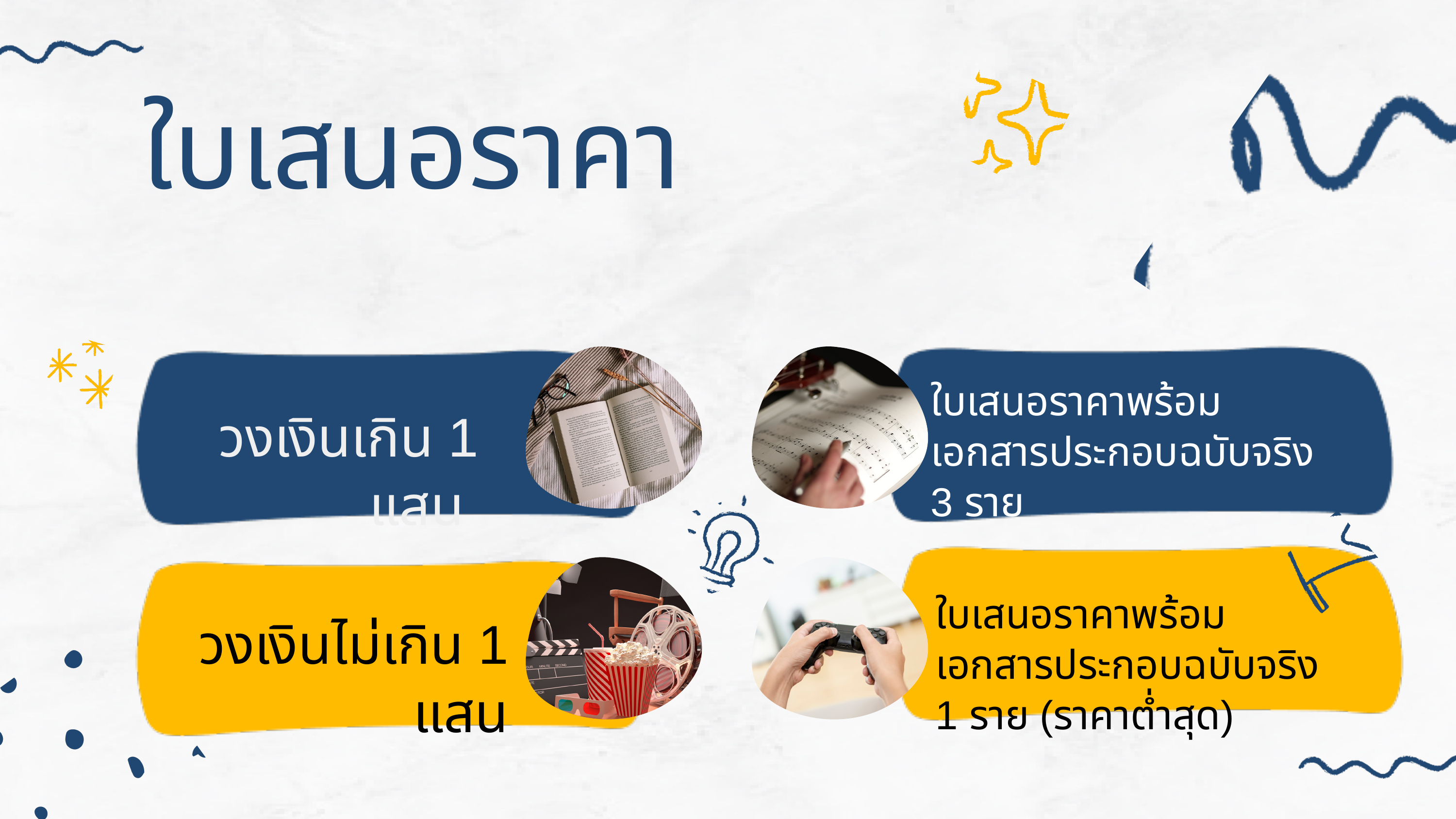

ใบเสนอราคา

ใบเสนอราคาพร้อมเอกสารประกอบฉบับจริง 3 ราย
วงเงินเกิน 1 แสน

ใบเสนอราคาพร้อมเอกสารประกอบฉบับจริง 1 ราย (ราคาต่ำสุด)
วงเงินไม่เกิน 1 แสน